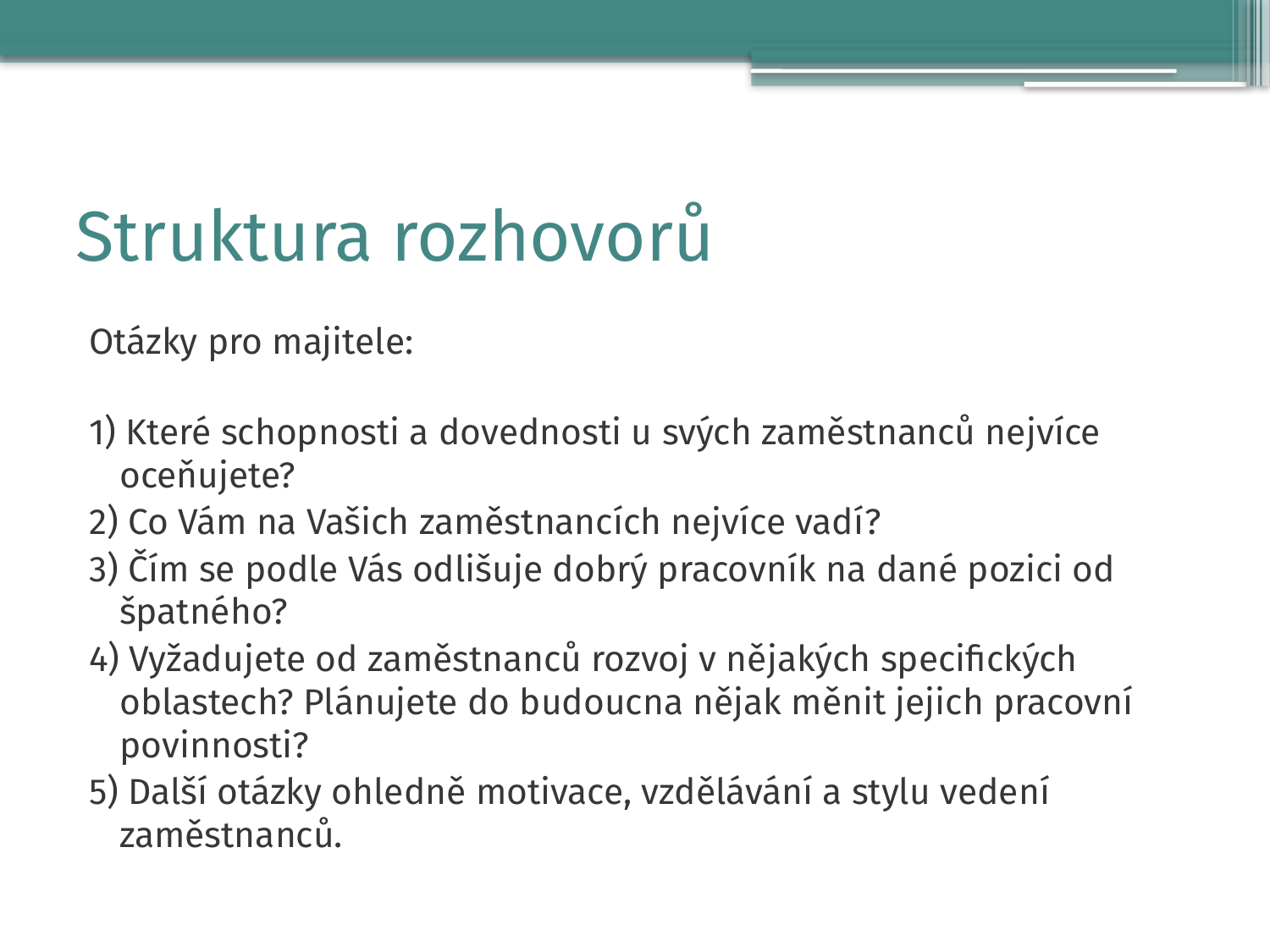

# Struktura rozhovorů
Otázky pro majitele:
1) Které schopnosti a dovednosti u svých zaměstnanců nejvíce oceňujete?
2) Co Vám na Vašich zaměstnancích nejvíce vadí?
3) Čím se podle Vás odlišuje dobrý pracovník na dané pozici od špatného?
4) Vyžadujete od zaměstnanců rozvoj v nějakých specifických oblastech? Plánujete do budoucna nějak měnit jejich pracovní povinnosti?
5) Další otázky ohledně motivace, vzdělávání a stylu vedení zaměstnanců.